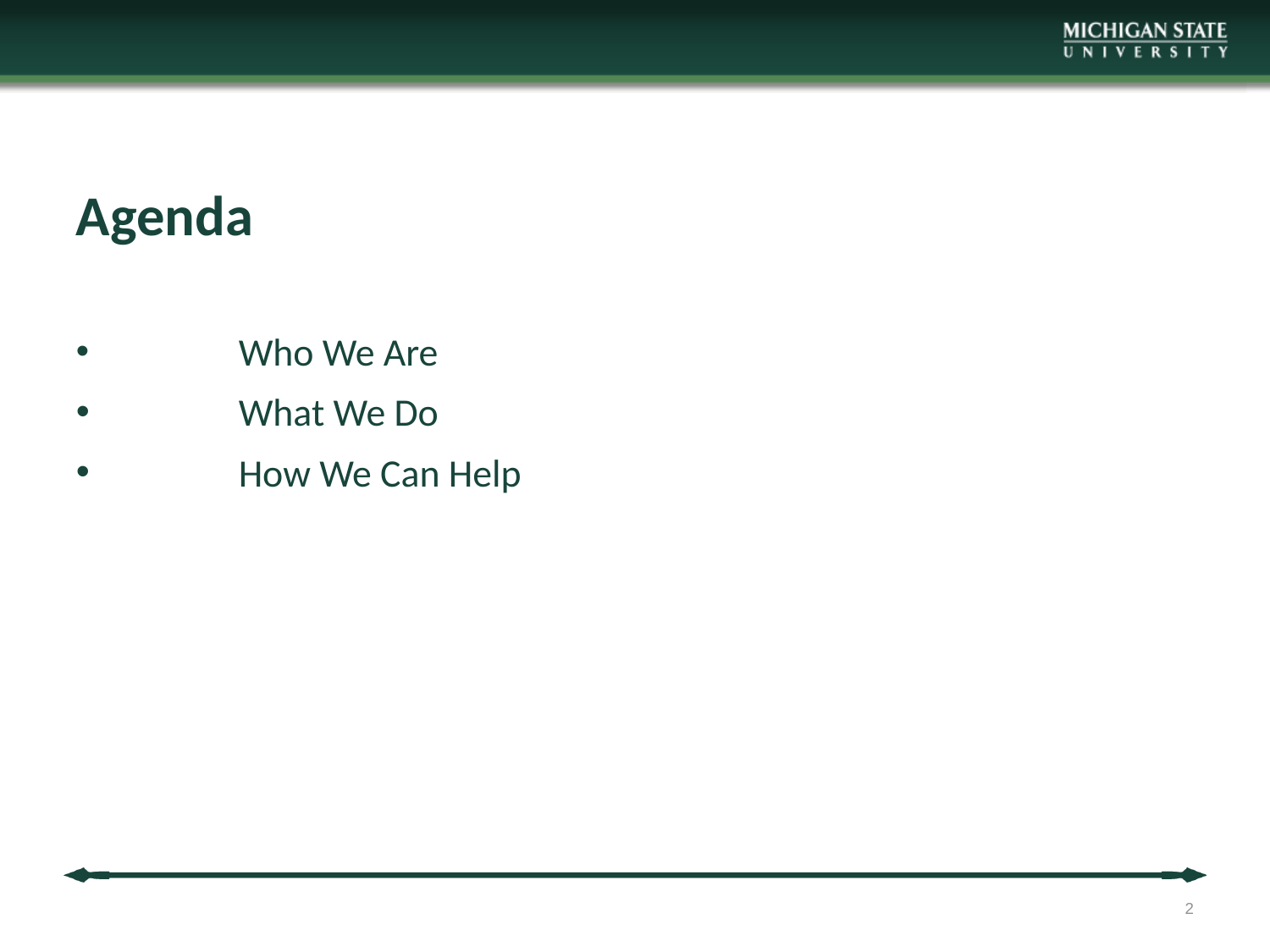

# Agenda
	Who We Are
	What We Do
	How We Can Help

2